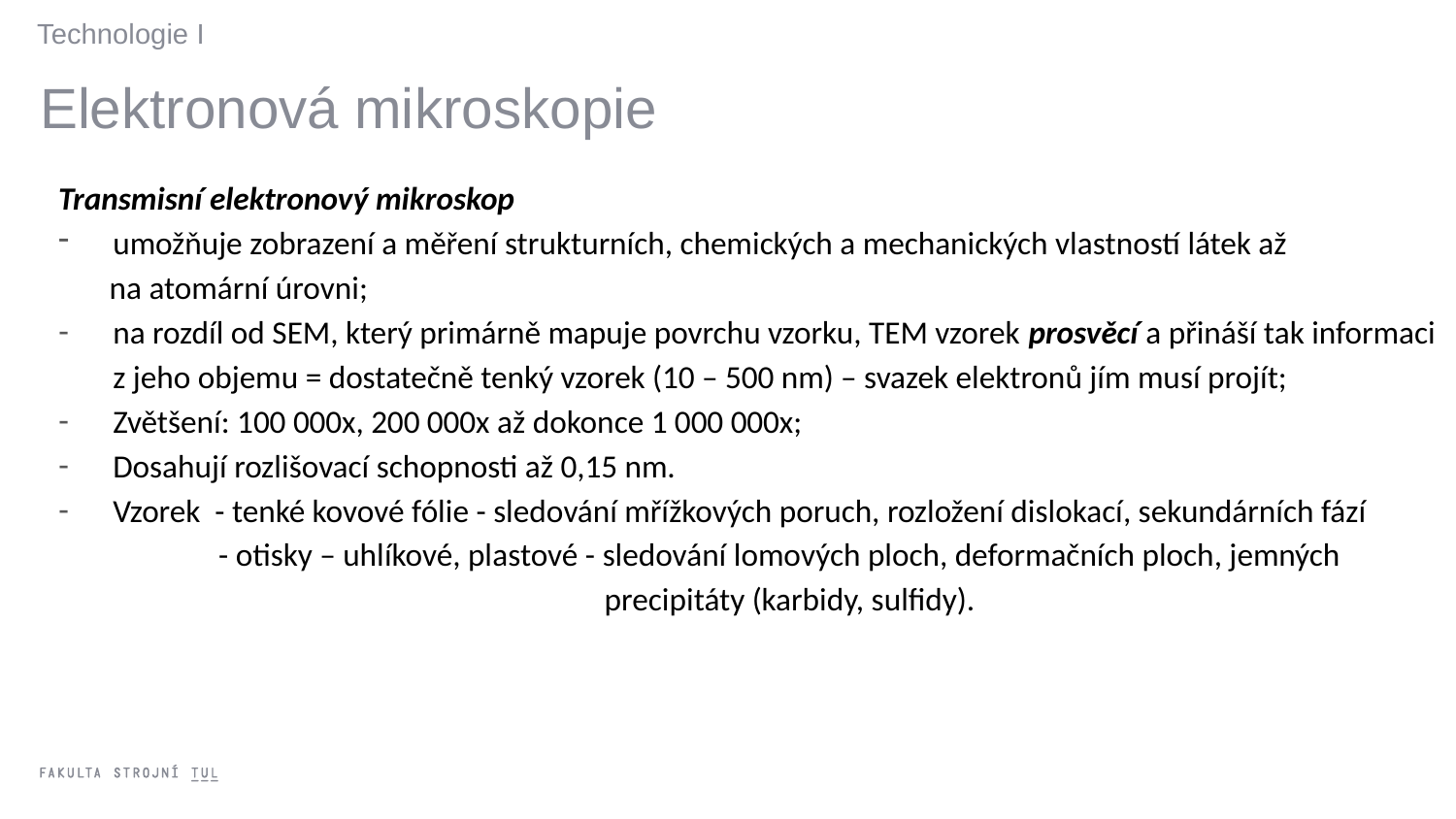

Technologie I
Elektronová mikroskopie
Transmisní elektronový mikroskop
umožňuje zobrazení a měření strukturních, chemických a mechanických vlastností látek až
       na atomární úrovni;
na rozdíl od SEM, který primárně mapuje povrchu vzorku, TEM vzorek prosvěcí a přináší tak informaci z jeho objemu = dostatečně tenký vzorek (10 – 500 nm) – svazek elektronů jím musí projít;
Zvětšení: 100 000x, 200 000x až dokonce 1 000 000x;
Dosahují rozlišovací schopnosti až 0,15 nm.
Vzorek  - tenké kovové fólie - sledování mřížkových poruch, rozložení dislokací, sekundárních fází
                      - otisky – uhlíkové, plastové - sledování lomových ploch, deformačních ploch, jemných
                                                                           precipitáty (karbidy, sulfidy).